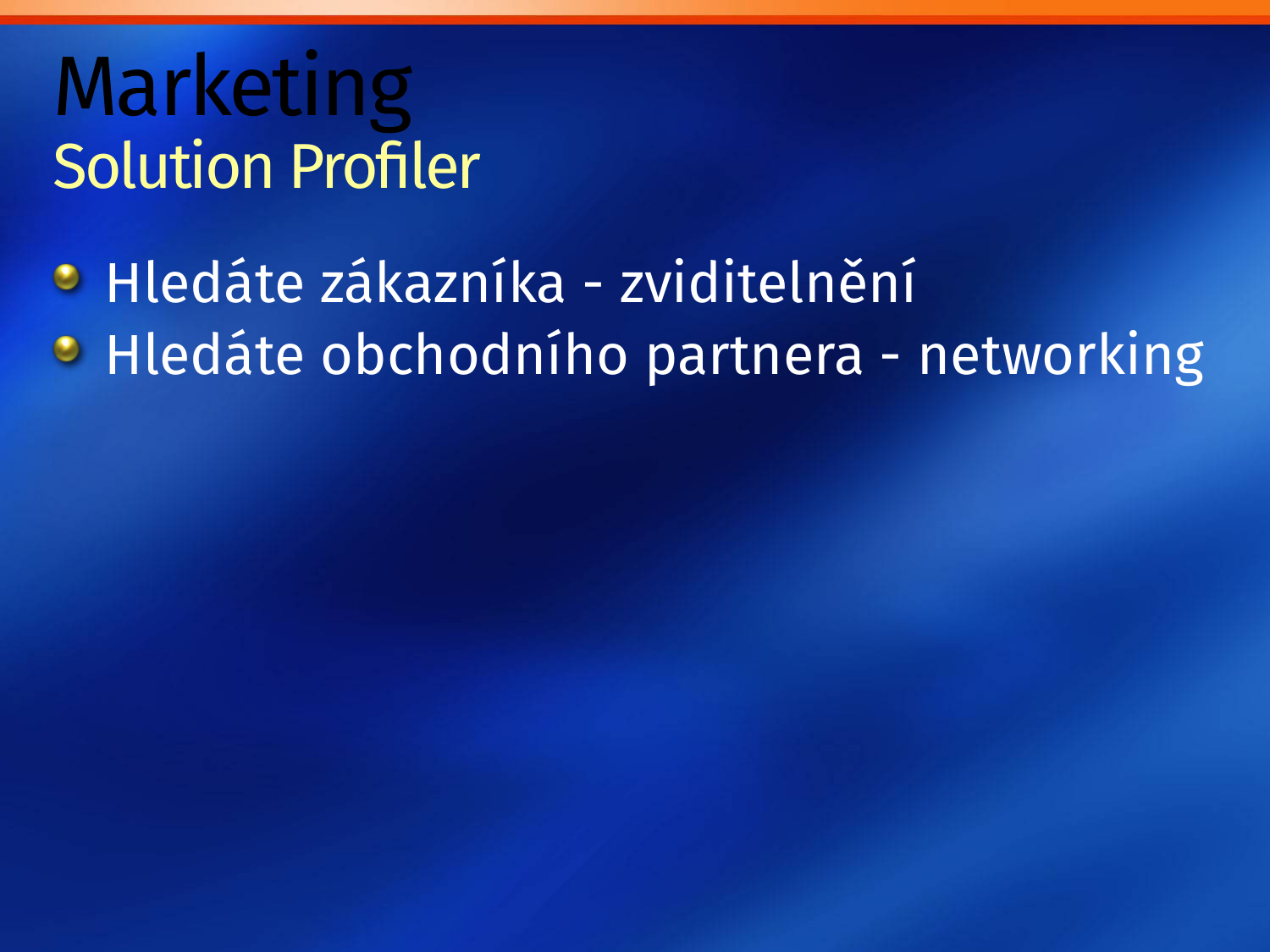

# Marketing Solution Profiler
Hledáte zákazníka - zviditelnění
Hledáte obchodního partnera - networking